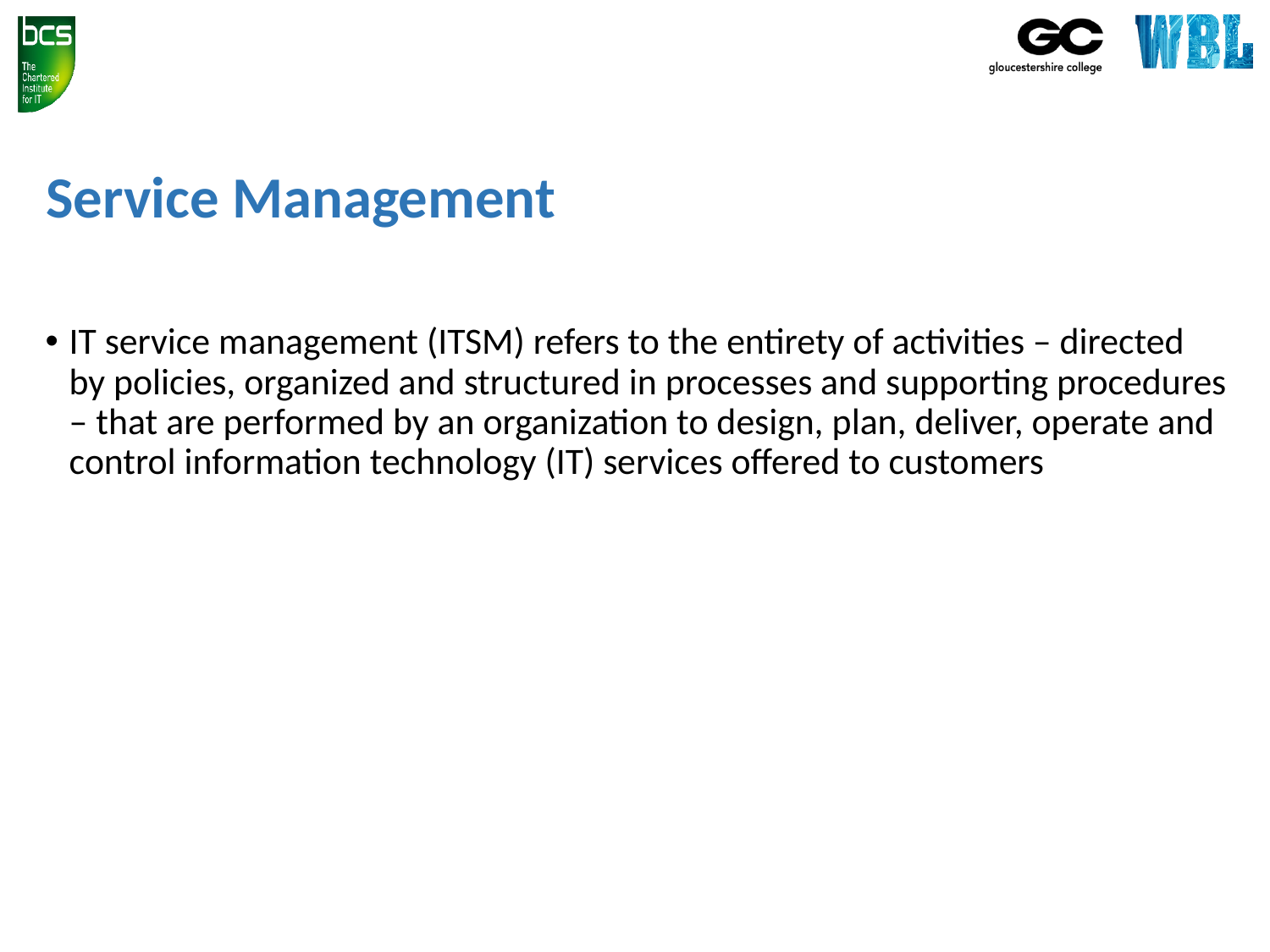

# Service Management
IT service management (ITSM) refers to the entirety of activities – directed by policies, organized and structured in processes and supporting procedures – that are performed by an organization to design, plan, deliver, operate and control information technology (IT) services offered to customers